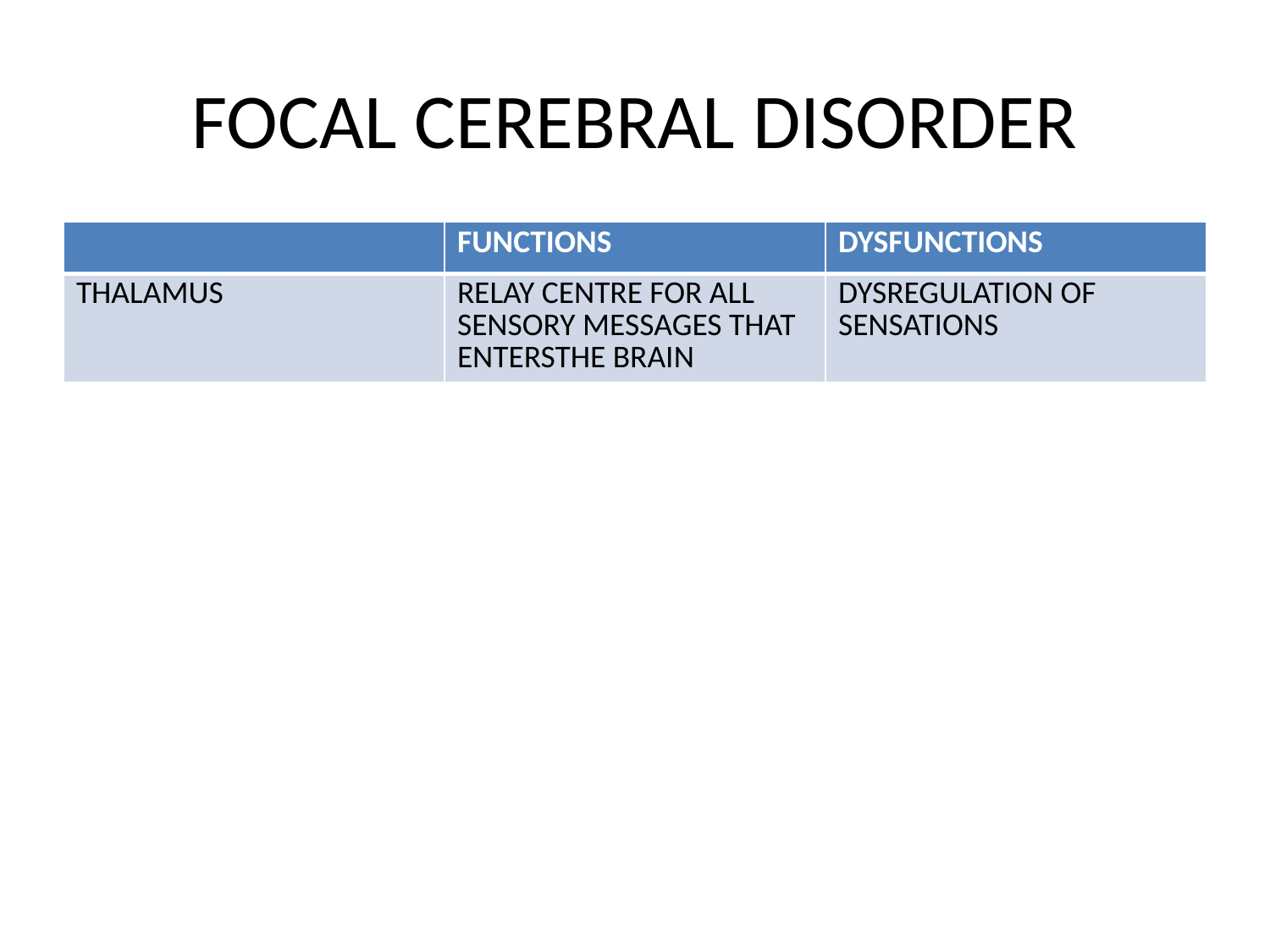

# FOCAL CEREBRAL DISORDER
|  | FUNCTIONS | DYSFUNCTIONS |
| --- | --- | --- |
| THALAMUS | RELAY CENTRE FOR ALL SENSORY MESSAGES THAT ENTERSTHE BRAIN | DYSREGULATION OF SENSATIONS |